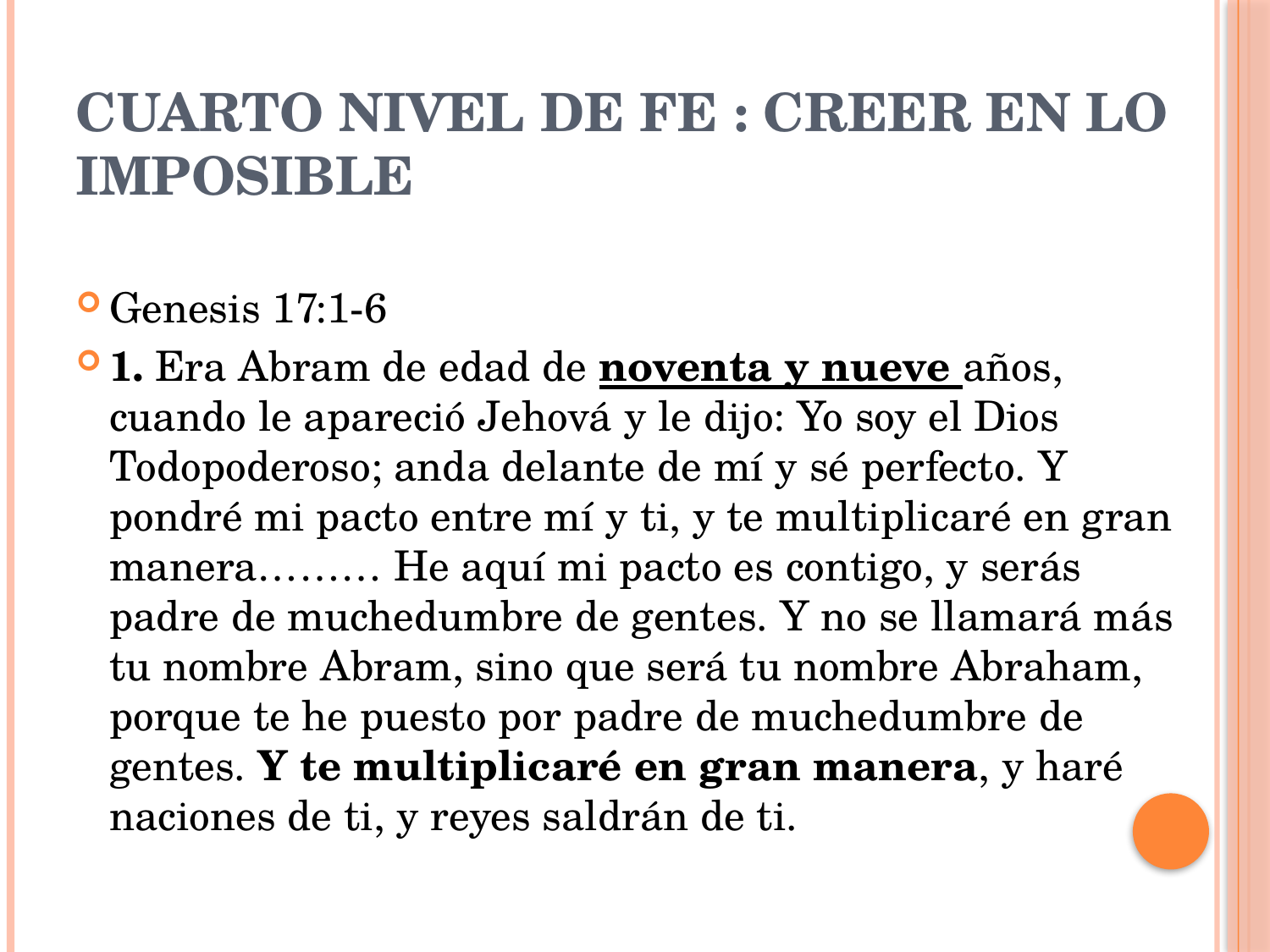

# CUARTO NIVEL DE FE : CREER EN LO IMPOSIBLE
Genesis 17:1-6
1. Era Abram de edad de noventa y nueve años, cuando le apareció Jehová y le dijo: Yo soy el Dios Todopoderoso; anda delante de mí y sé perfecto. Y pondré mi pacto entre mí y ti, y te multiplicaré en gran manera……… He aquí mi pacto es contigo, y serás padre de muchedumbre de gentes. Y no se llamará más tu nombre Abram, sino que será tu nombre Abraham, porque te he puesto por padre de muchedumbre de gentes. Y te multiplicaré en gran manera, y haré naciones de ti, y reyes saldrán de ti.